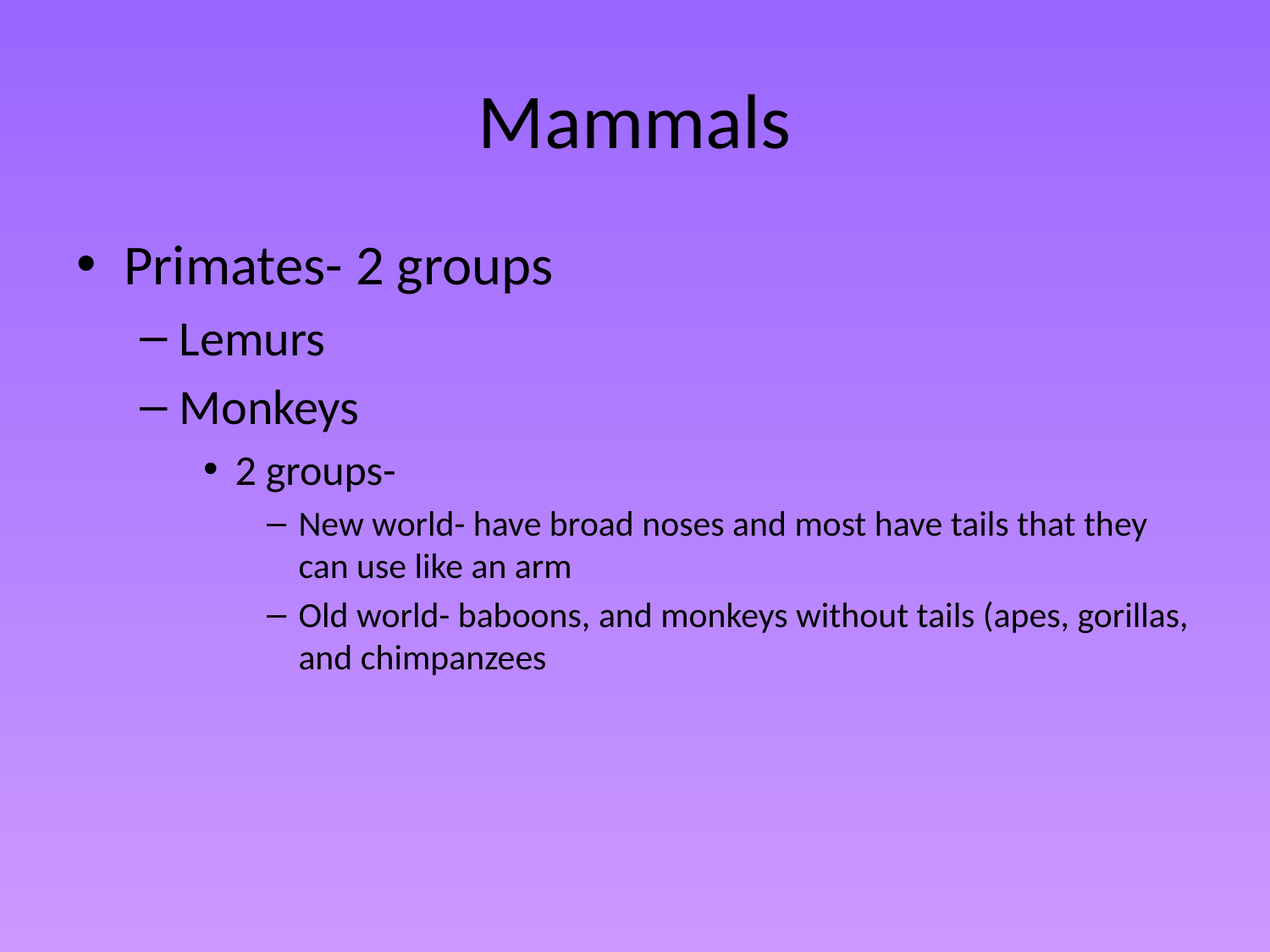

# Mammals
Primates- 2 groups
Lemurs
Monkeys
2 groups-
New world- have broad noses and most have tails that they can use like an arm
Old world- baboons, and monkeys without tails (apes, gorillas, and chimpanzees